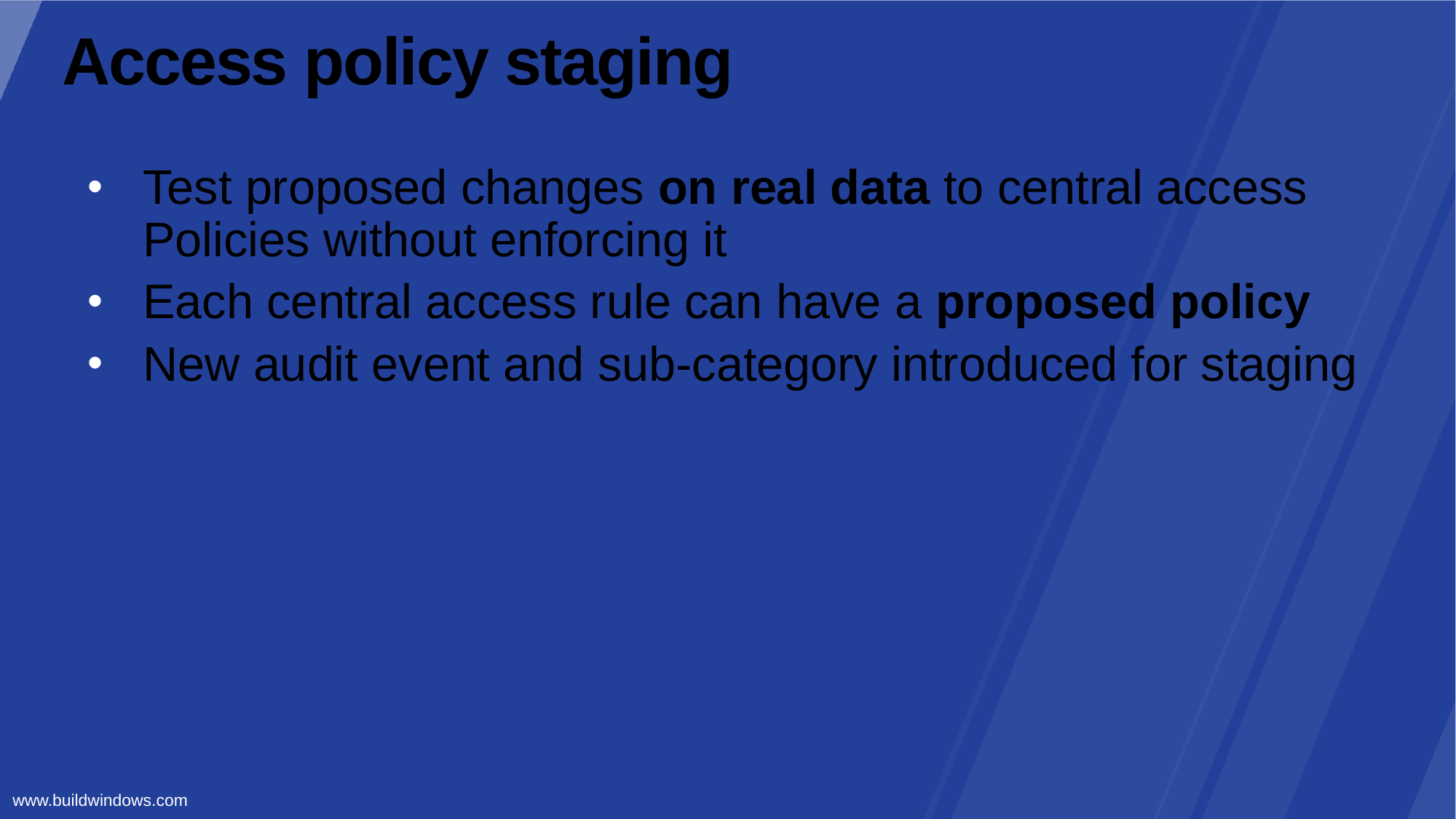

# Access policy staging
Test proposed changes on real data to central access Policies without enforcing it
Each central access rule can have a proposed policy
New audit event and sub-category introduced for staging